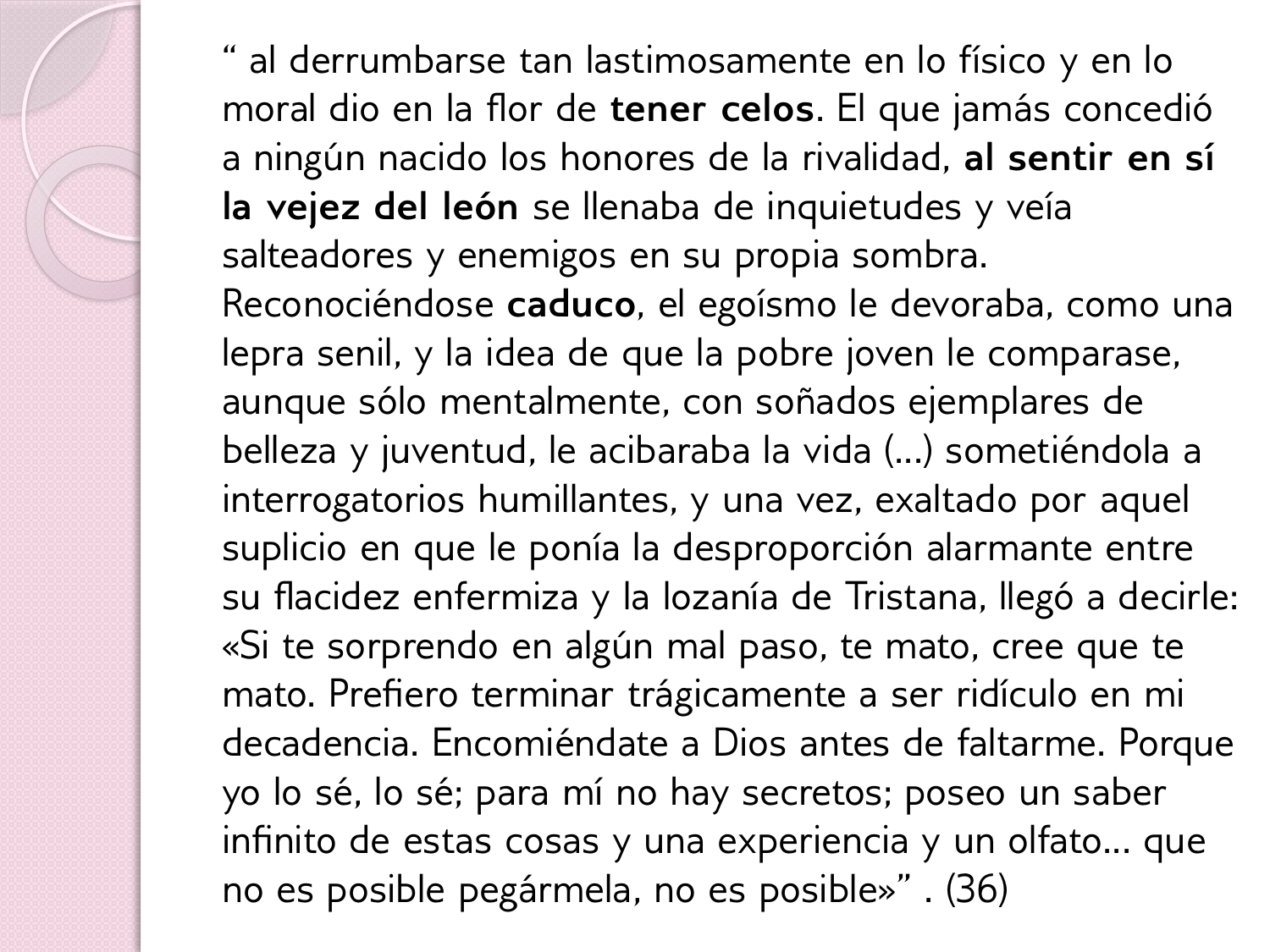

“ al derrumbarse tan lastimosamente en lo físico y en lo moral dio en la flor de tener celos. El que jamás concedió a ningún nacido los honores de la rivalidad, al sentir en sí la vejez del león se llenaba de inquietudes y veía salteadores y enemigos en su propia sombra. Reconociéndose caduco, el egoísmo le devoraba, como una lepra senil, y la idea de que la pobre joven le comparase, aunque sólo mentalmente, con soñados ejemplares de belleza y juventud, le acibaraba la vida (...) sometiéndola a interrogatorios humillantes, y una vez, exaltado por aquel suplicio en que le ponía la desproporción alarmante entre su flacidez enfermiza y la lozanía de Tristana, llegó a decirle: «Si te sorprendo en algún mal paso, te mato, cree que te mato. Prefiero terminar trágicamente a ser ridículo en mi decadencia. Encomiéndate a Dios antes de faltarme. Porque yo lo sé, lo sé; para mí no hay secretos; poseo un saber infinito de estas cosas y una experiencia y un olfato... que no es posible pegármela, no es posible»” . (36)